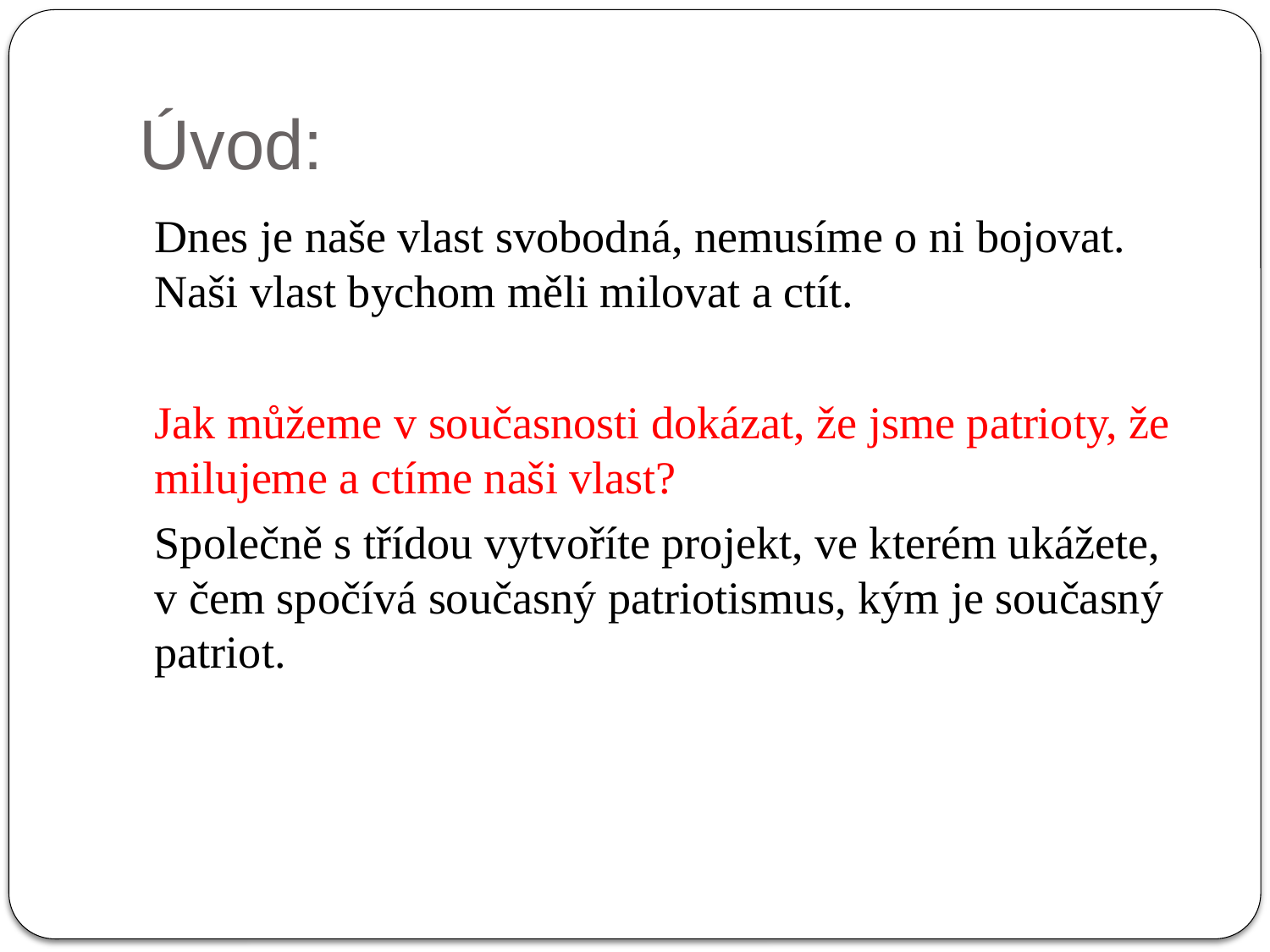

# Úvod:
Dnes je naše vlast svobodná, nemusíme o ni bojovat. Naši vlast bychom měli milovat a ctít.

Jak můžeme v současnosti dokázat, že jsme patrioty, že milujeme a ctíme naši vlast?
Společně s třídou vytvoříte projekt, ve kterém ukážete, v čem spočívá současný patriotismus, kým je současný patriot.